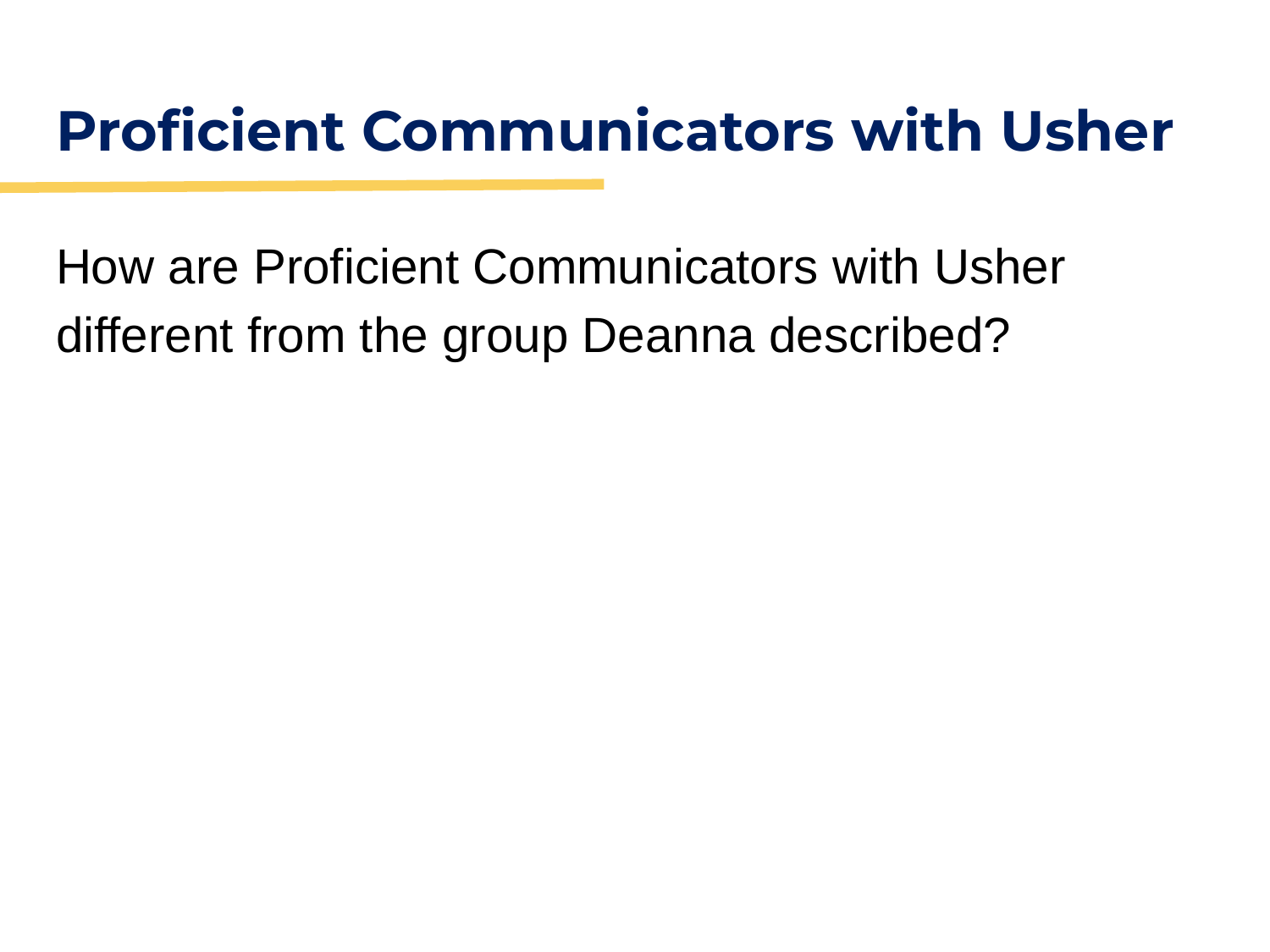

# Proficient Communicators with Usher
How are Proficient Communicators with Usher different from the group Deanna described?